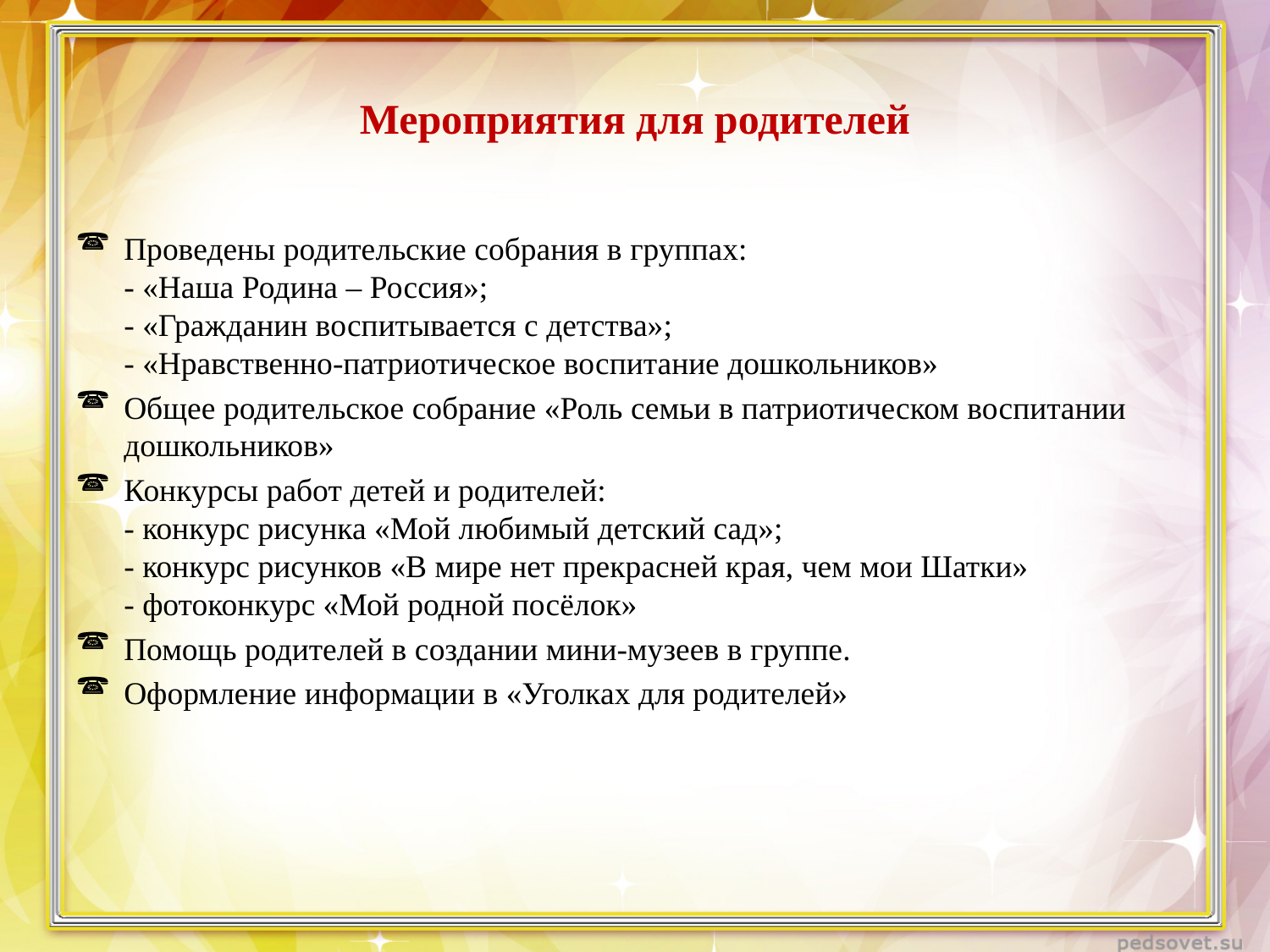

# Мероприятия для родителей
Проведены родительские собрания в группах:
- «Наша Родина – Россия»;
- «Гражданин воспитывается с детства»;
- «Нравственно-патриотическое воспитание дошкольников»
Общее родительское собрание «Роль семьи в патриотическом воспитании дошкольников»
Конкурсы работ детей и родителей:
- конкурс рисунка «Мой любимый детский сад»;
- конкурс рисунков «В мире нет прекрасней края, чем мои Шатки»
- фотоконкурс «Мой родной посёлок»
Помощь родителей в создании мини-музеев в группе.
Оформление информации в «Уголках для родителей»